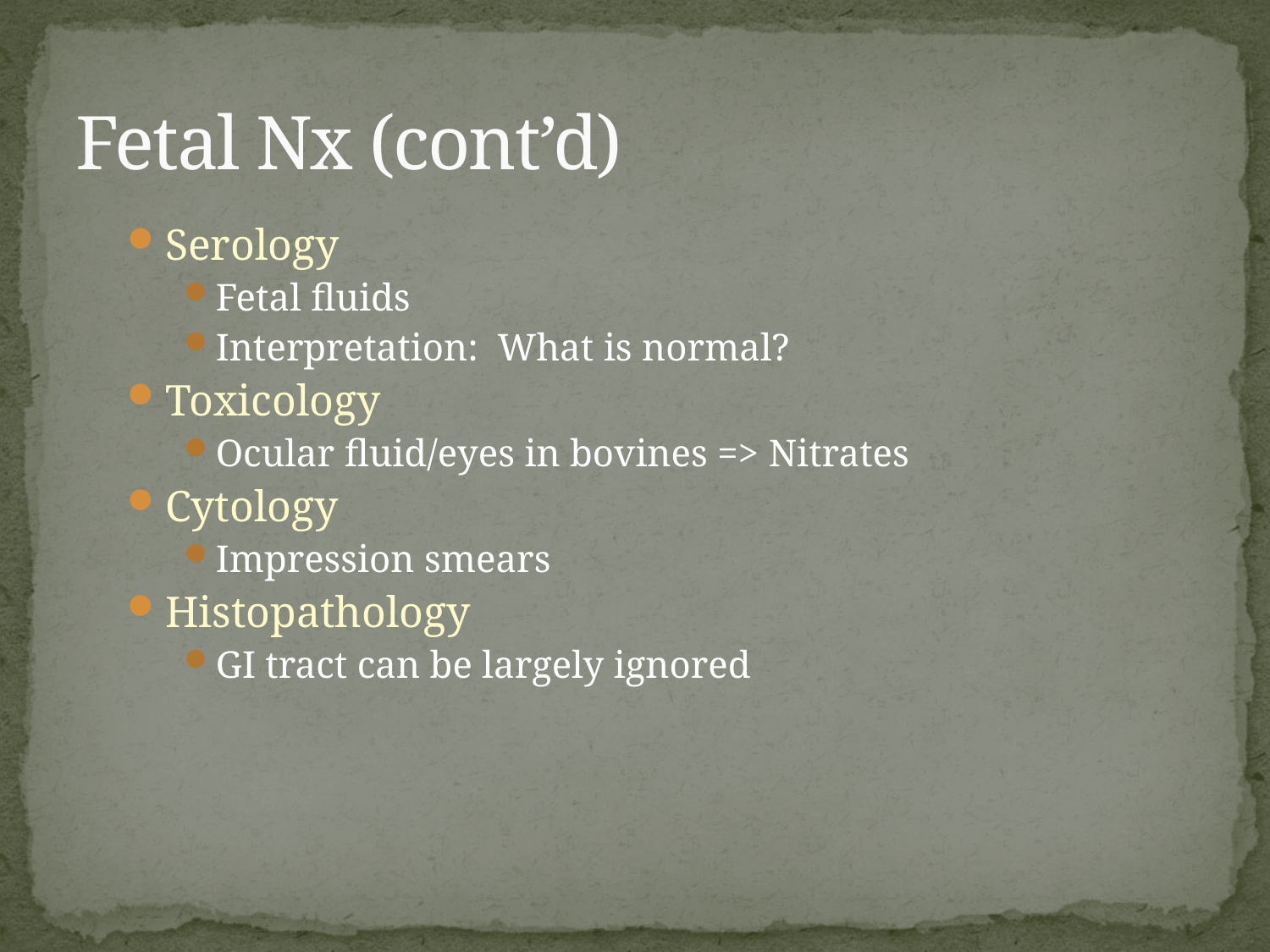

# Fetal Nx (cont’d)
Serology
Fetal fluids
Interpretation:  What is normal?
Toxicology
Ocular fluid/eyes in bovines => Nitrates
Cytology
Impression smears
Histopathology
GI tract can be largely ignored